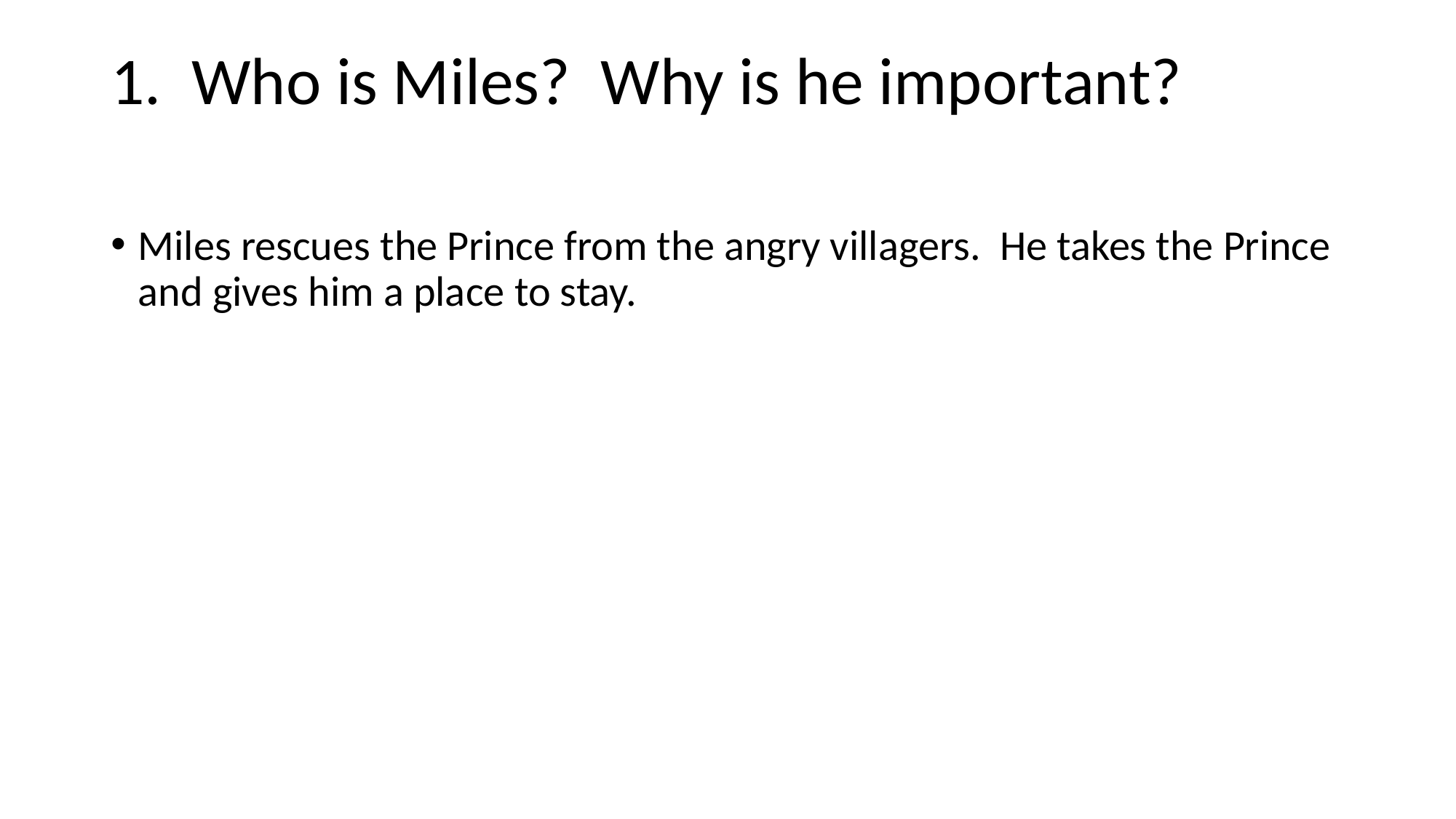

# 1.  Who is Miles?  Why is he important?
Miles rescues the Prince from the angry villagers.  He takes the Prince and gives him a place to stay.